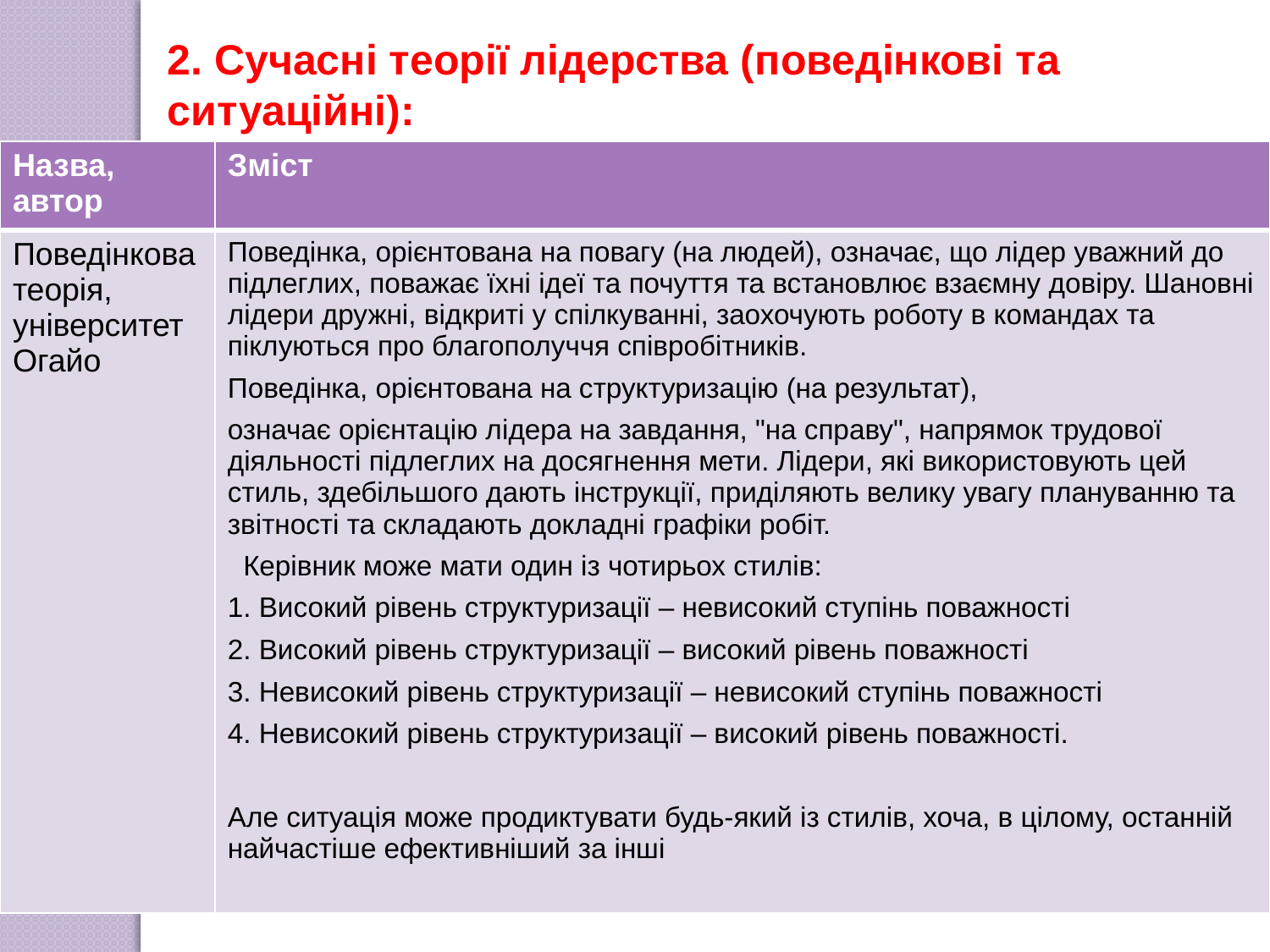

2. Сучасні теорії лідерства (поведінкові та ситуаційні):
| Назва, автор | Зміст |
| --- | --- |
| Поведінкова теорія, університет Огайо | Поведінка, орієнтована на повагу (на людей), означає, що лідер уважний до підлеглих, поважає їхні ідеї та почуття та встановлює взаємну довіру. Шановні лідери дружні, відкриті у спілкуванні, заохочують роботу в командах та піклуються про благополуччя співробітників. Поведінка, орієнтована на структуризацію (на результат), означає орієнтацію лідера на завдання, "на справу", напрямок трудової діяльності підлеглих на досягнення мети. Лідери, які використовують цей стиль, здебільшого дають інструкції, приділяють велику увагу плануванню та звітності та складають докладні графіки робіт. Керівник може мати один із чотирьох стилів: 1. Високий рівень структуризації – невисокий ступінь поважності 2. Високий рівень структуризації – високий рівень поважності 3. Невисокий рівень структуризації – невисокий ступінь поважності 4. Невисокий рівень структуризації – високий рівень поважності. Але ситуація може продиктувати будь-який із стилів, хоча, в цілому, останній найчастіше ефективніший за інші |